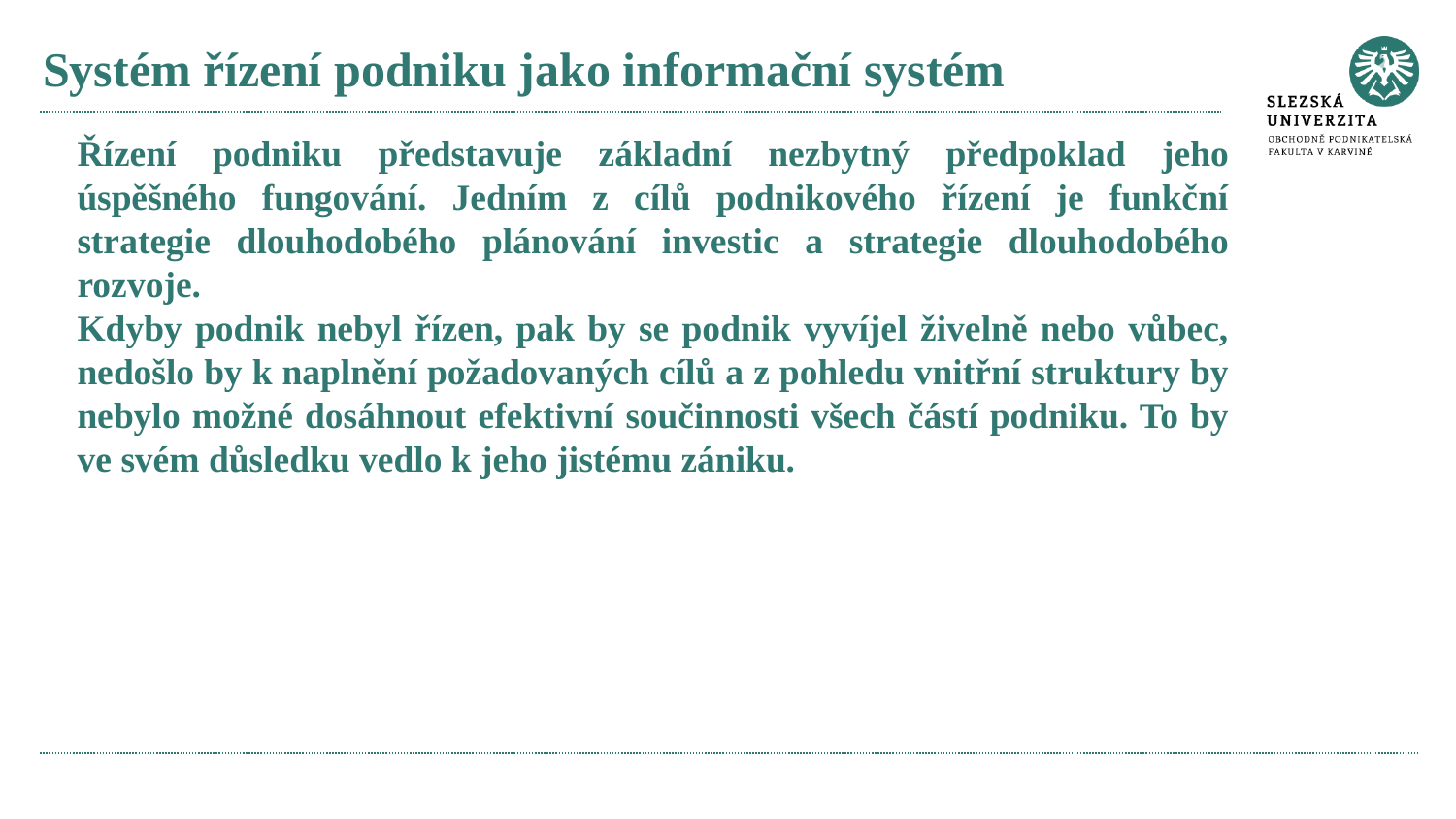

# Systém řízení podniku jako informační systém
Řízení podniku představuje základní nezbytný předpoklad jeho úspěšného fungování. Jedním z cílů podnikového řízení je funkční strategie dlouhodobého plánování investic a strategie dlouhodobého rozvoje.
Kdyby podnik nebyl řízen, pak by se podnik vyvíjel živelně nebo vůbec, nedošlo by k naplnění požadovaných cílů a z pohledu vnitřní struktury by nebylo možné dosáhnout efektivní součinnosti všech částí podniku. To by ve svém důsledku vedlo k jeho jistému zániku.